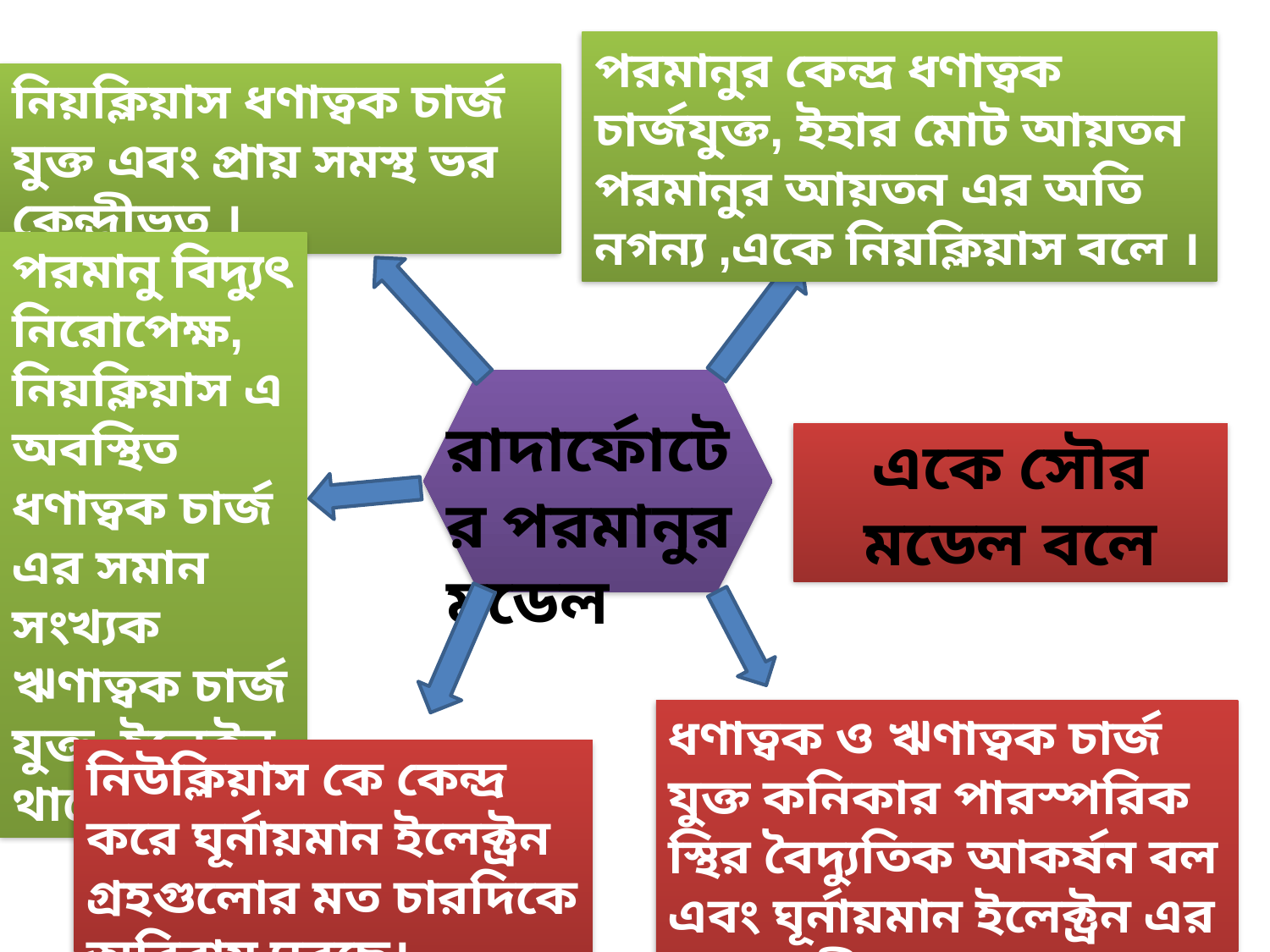

পরমানুর কেন্দ্র ধণাত্বক চার্জযুক্ত, ইহার মোট আয়তন পরমানুর আয়তন এর অতি নগন্য ,একে নিয়ক্লিয়াস বলে ।
নিয়ক্লিয়াস ধণাত্বক চার্জ যুক্ত এবং প্রায় সমস্থ ভর কেন্দ্রীভূত ।
পরমানু বিদ্যুৎ নিরোপেক্ষ, নিয়ক্লিয়াস এ অবস্থিত ধণাত্বক চার্জ এর সমান সংখ্যক ঋণাত্বক চার্জ যুক্ত  ইলেক্ট্রন থাকে

রাদার্ফোটের পরমানুর মডেল
একে সৌর মডেল বলে

ধণাত্বক ও ঋণাত্বক চার্জ যুক্ত কনিকার পারস্পরিক স্থির বৈদ্যুতিক আকর্ষন বল এবং ঘূর্নায়মান ইলেক্ট্রন এর কেন্দ্রমুখী বল পরস্প্র সমান।
নিউক্লিয়াস কে কেন্দ্র করে ঘূর্নায়মান ইলেক্ট্রন গ্রহগুলোর মত চারদিকে অবিরাম ঘূরছে।